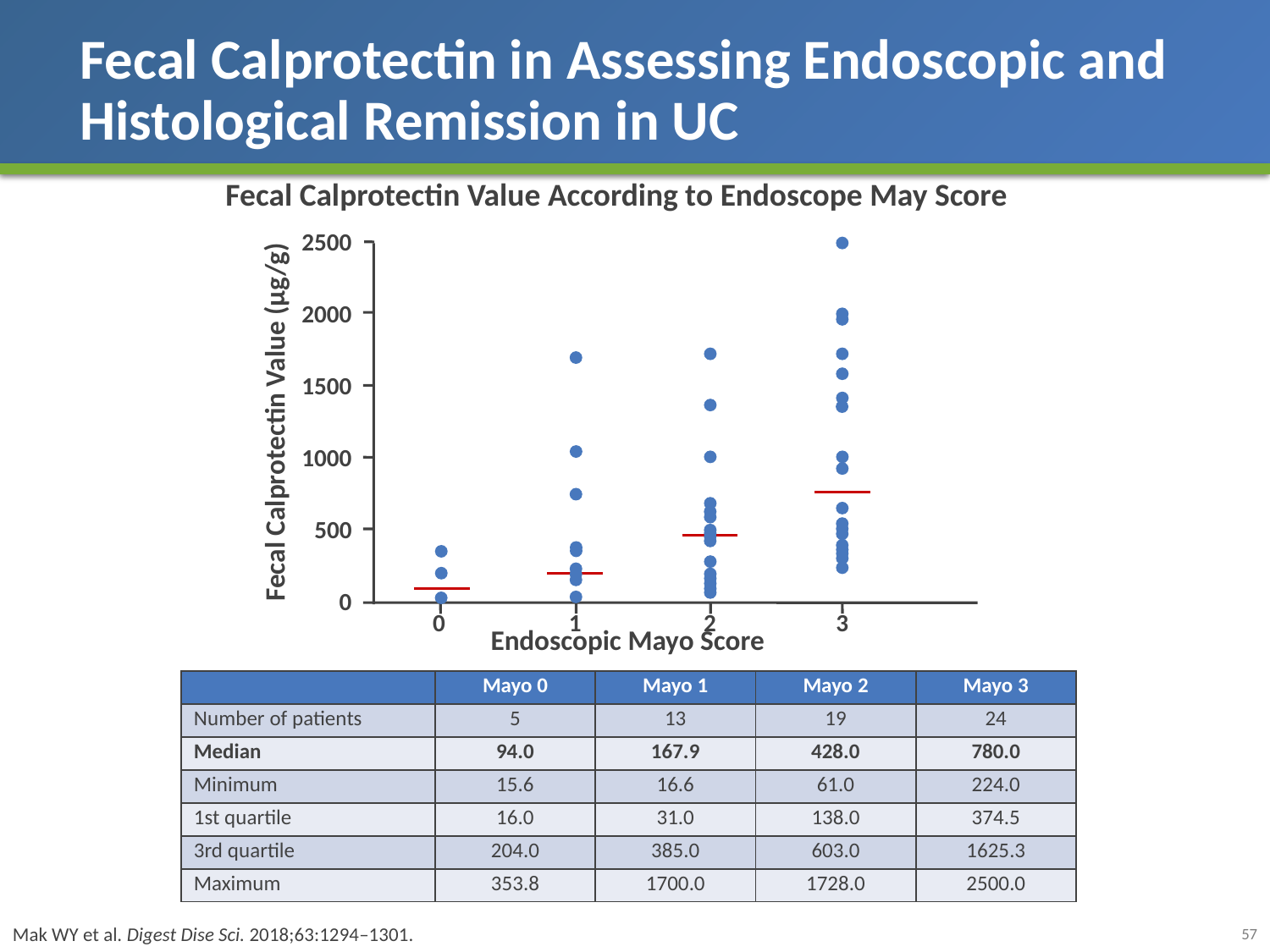

# Fecal Calprotectin in Assessing Endoscopic and Histological Remission in UC
Fecal Calprotectin Value According to Endoscope May Score
2500
2000
1500
1000
500
0

Fecal Calprotectin Value (µg/g)
	0	1	2	  3
Endoscopic Mayo Score
|  | Mayo 0 | Mayo 1 | Mayo 2 | Mayo 3 |
| --- | --- | --- | --- | --- |
| Number of patients | 5 | 13 | 19 | 24 |
| Median | 94.0 | 167.9 | 428.0 | 780.0 |
| Minimum | 15.6 | 16.6 | 61.0 | 224.0 |
| 1st quartile | 16.0 | 31.0 | 138.0 | 374.5 |
| 3rd quartile | 204.0 | 385.0 | 603.0 | 1625.3 |
| Maximum | 353.8 | 1700.0 | 1728.0 | 2500.0 |
Mak WY et al. Digest Dise Sci. 2018;63:1294–1301.